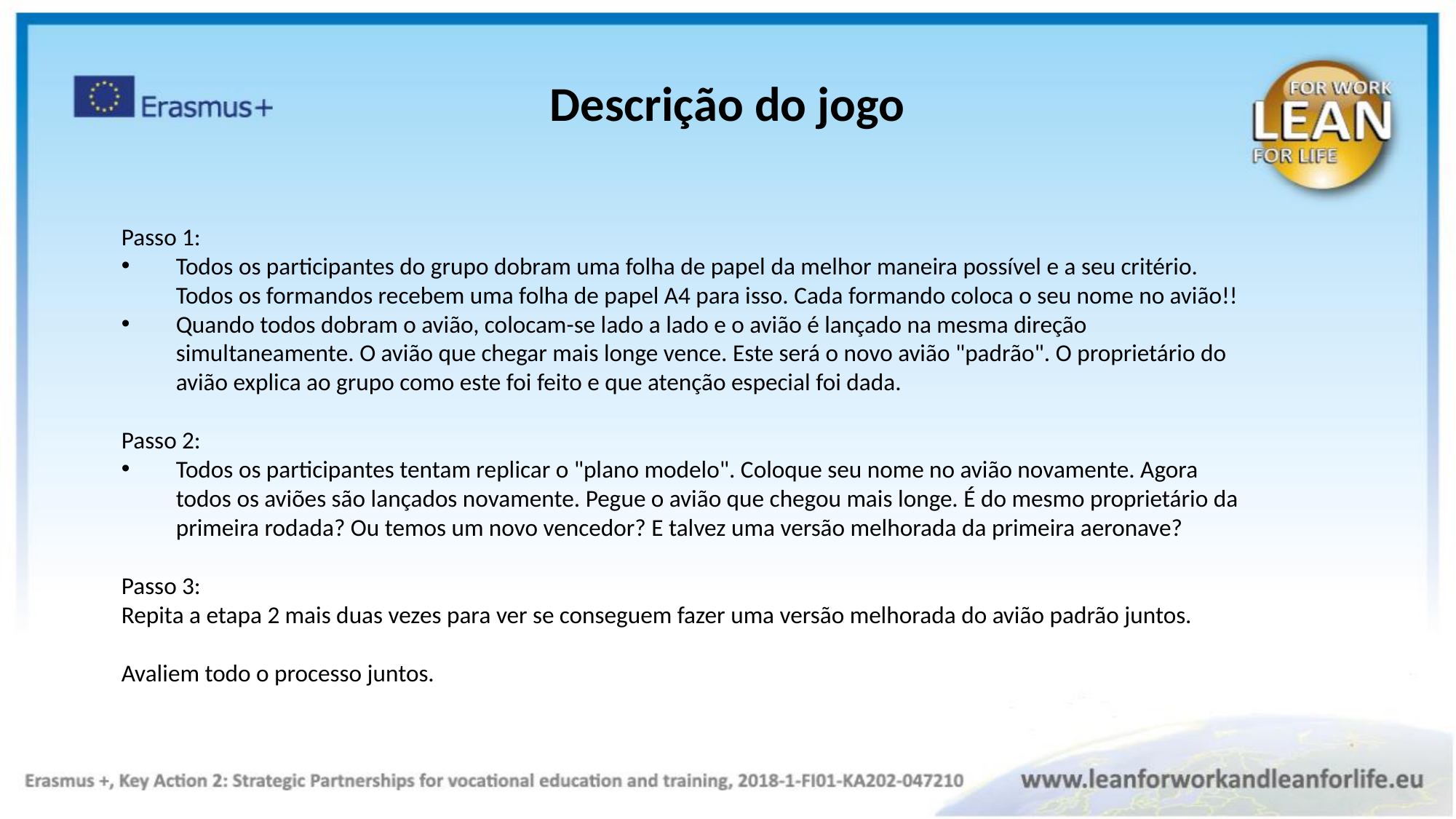

Descrição do jogo
Passo 1:
Todos os participantes do grupo dobram uma folha de papel da melhor maneira possível e a seu critério. Todos os formandos recebem uma folha de papel A4 para isso. Cada formando coloca o seu nome no avião!!
Quando todos dobram o avião, colocam-se lado a lado e o avião é lançado na mesma direção simultaneamente. O avião que chegar mais longe vence. Este será o novo avião "padrão". O proprietário do avião explica ao grupo como este foi feito e que atenção especial foi dada.

Passo 2:
Todos os participantes tentam replicar o "plano modelo". Coloque seu nome no avião novamente. Agora todos os aviões são lançados novamente. Pegue o avião que chegou mais longe. É do mesmo proprietário da primeira rodada? Ou temos um novo vencedor? E talvez uma versão melhorada da primeira aeronave?

Passo 3:
Repita a etapa 2 mais duas vezes para ver se conseguem fazer uma versão melhorada do avião padrão juntos.

Avaliem todo o processo juntos.